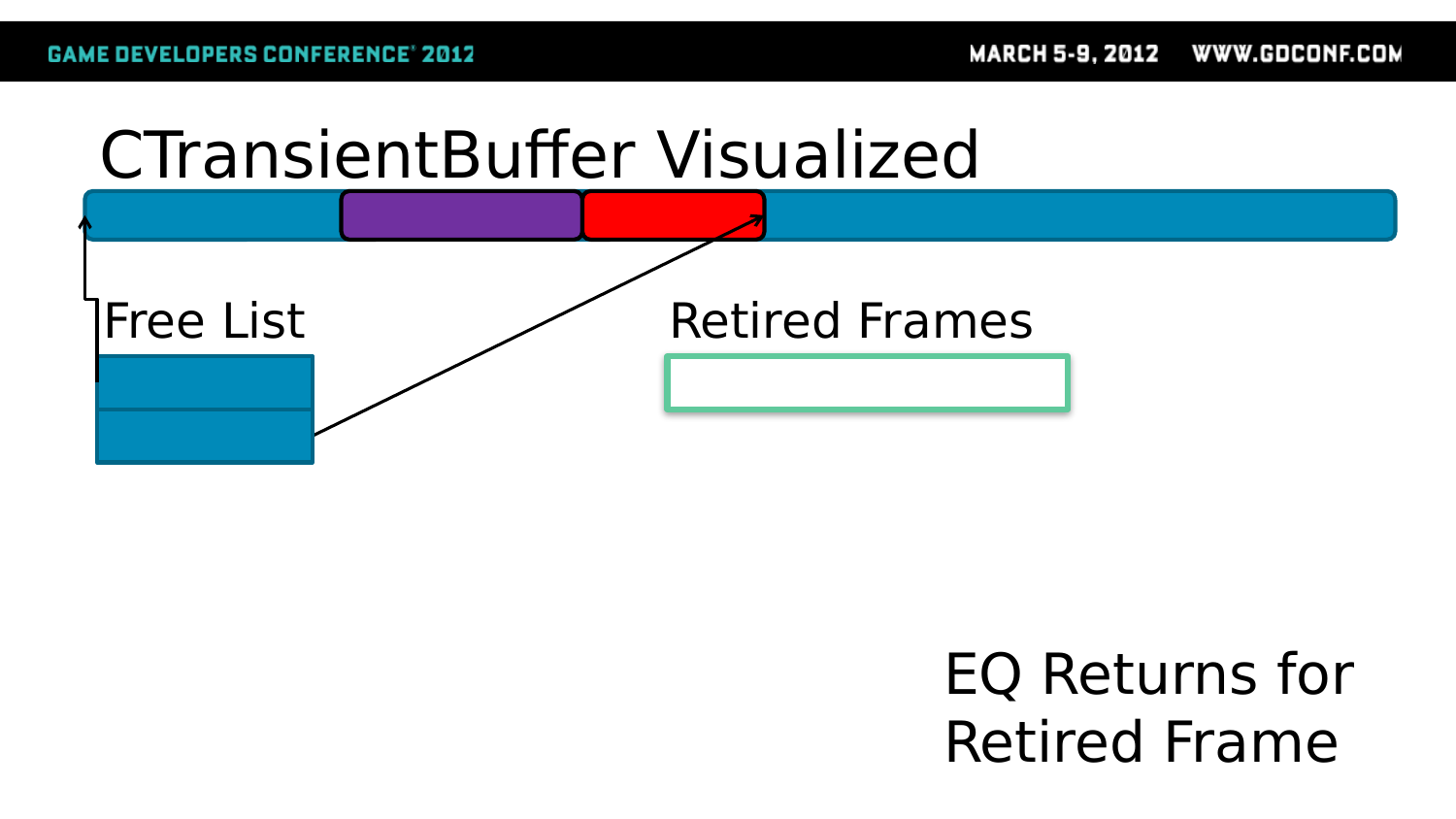

# CTransientBuffer Visualized

Retired Frames
Free List

EQ Returns for
Retired Frame